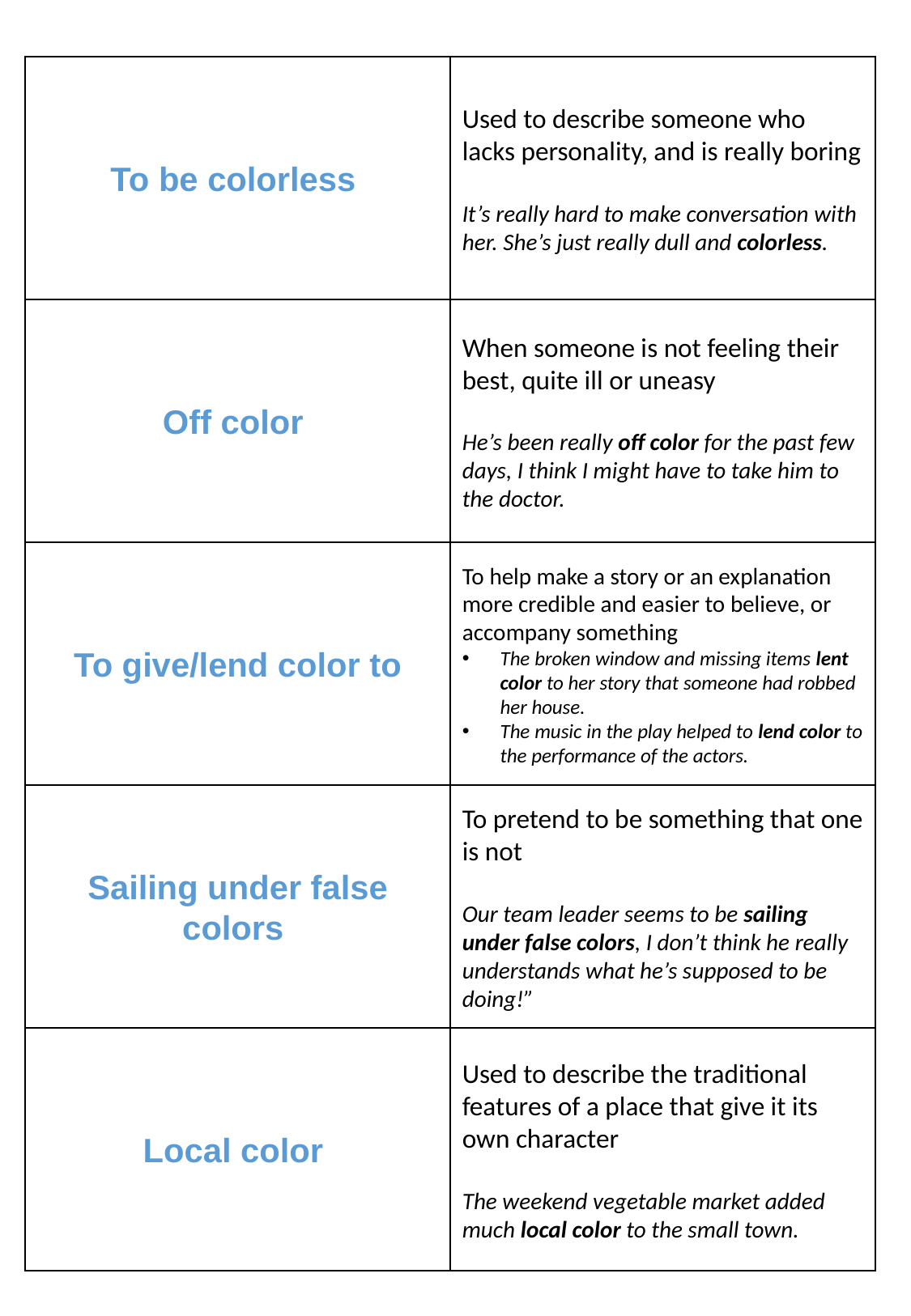

To be colorless
Used to describe someone who lacks personality, and is really boring

It’s really hard to make conversation with her. She’s just really dull and colorless.
Off color
When someone is not feeling their best, quite ill or uneasy

He’s been really off color for the past few days, I think I might have to take him to the doctor.
To give/lend color to
To help make a story or an explanation more credible and easier to believe, or accompany something
The broken window and missing items lent color to her story that someone had robbed her house.
The music in the play helped to lend color to the performance of the actors.
Sailing under false colors
To pretend to be something that one is not

Our team leader seems to be sailing under false colors, I don’t think he really understands what he’s supposed to be doing!”
Local color
Used to describe the traditional features of a place that give it its own character

The weekend vegetable market added much local color to the small town.